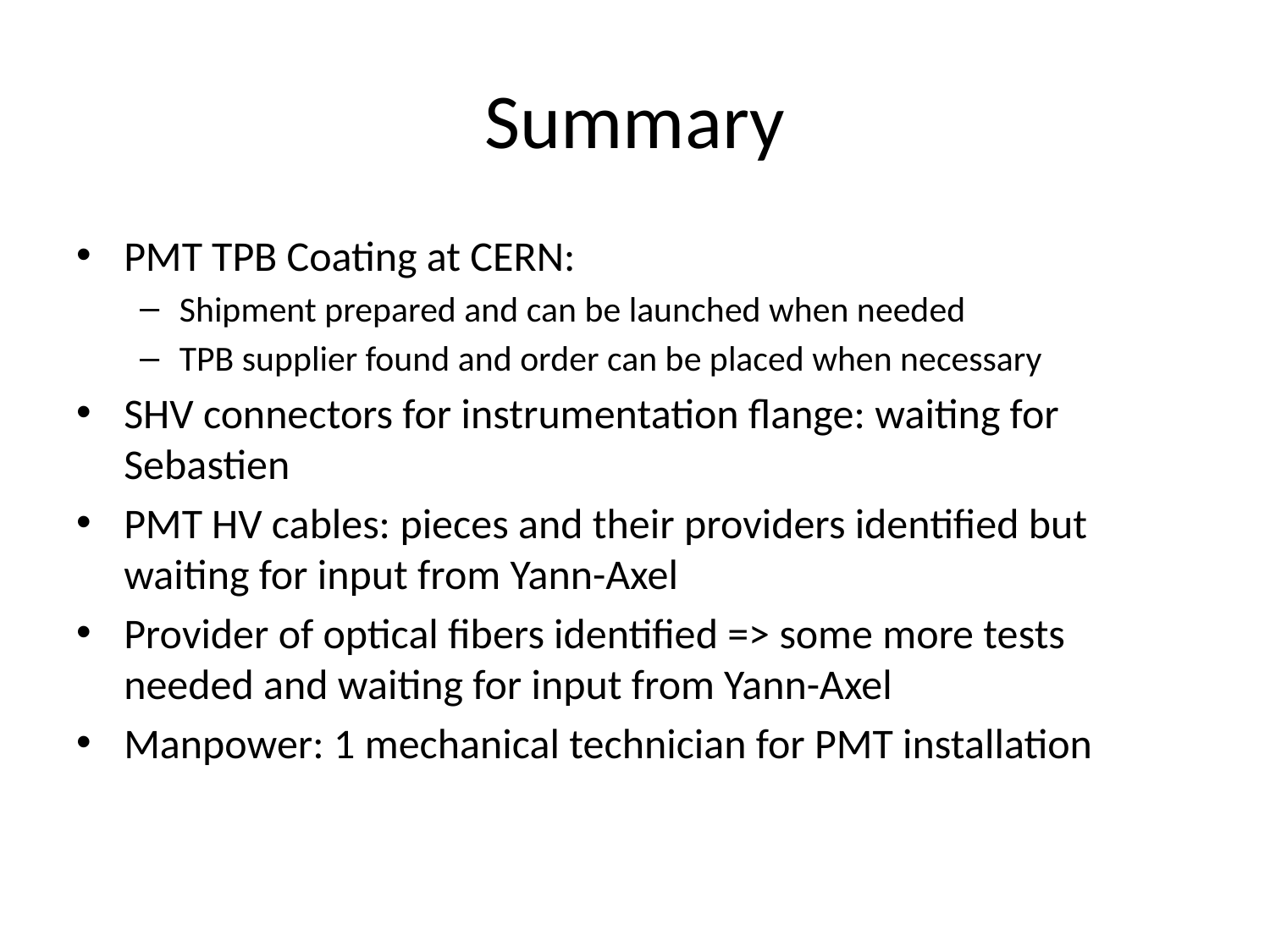

# Summary
PMT TPB Coating at CERN:
Shipment prepared and can be launched when needed
TPB supplier found and order can be placed when necessary
SHV connectors for instrumentation flange: waiting for Sebastien
PMT HV cables: pieces and their providers identified but waiting for input from Yann-Axel
Provider of optical fibers identified => some more tests needed and waiting for input from Yann-Axel
Manpower: 1 mechanical technician for PMT installation